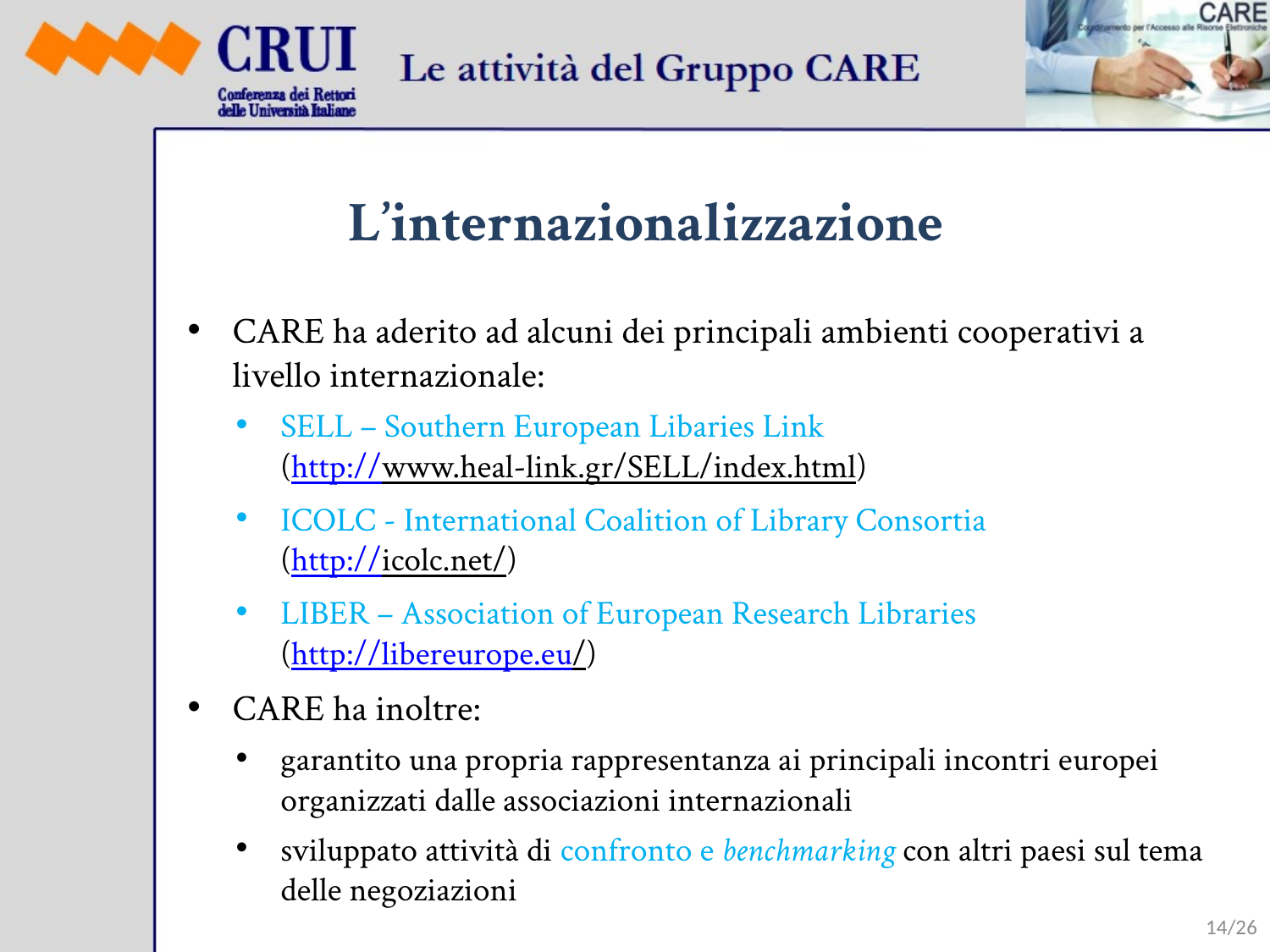

# L’internazionalizzazione
CARE ha aderito ad alcuni dei principali ambienti cooperativi a livello internazionale:
SELL – Southern European Libaries Link
(http://www.heal-link.gr/SELL/index.html)
ICOLC - International Coalition of Library Consortia
(http://icolc.net/)
LIBER – Association of European Research Libraries
(http://libereurope.eu/)
CARE ha inoltre:
garantito una propria rappresentanza ai principali incontri europei organizzati dalle associazioni internazionali
sviluppato attività di confronto e benchmarking con altri paesi sul tema delle negoziazioni
14/26